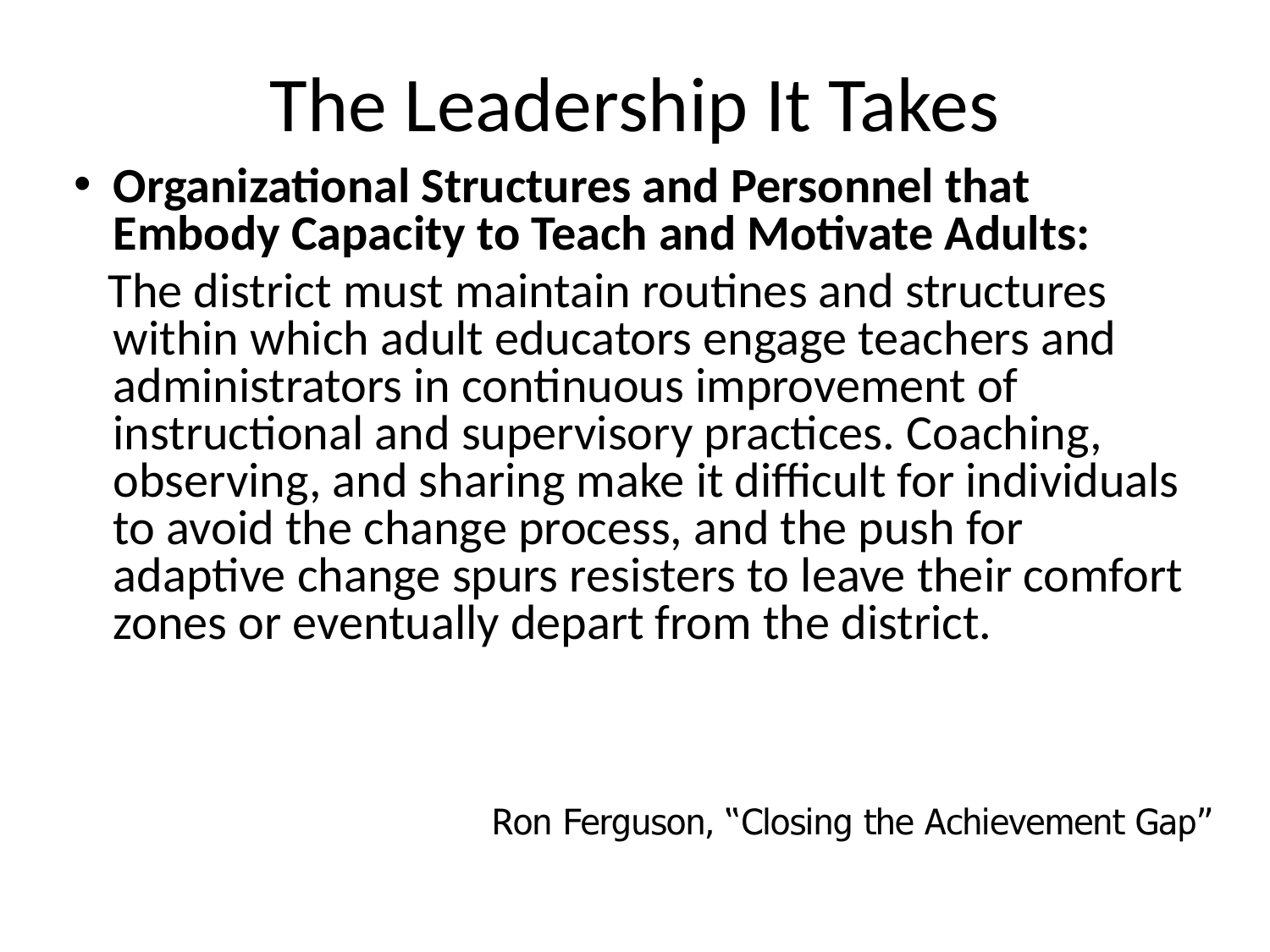

The Leadership It Takes
Organizational Structures and Personnel that Embody Capacity to Teach and Motivate Adults:
   The district must maintain routines and structures within which adult educators engage teachers and administrators in continuous improvement of instructional and supervisory practices. Coaching, observing, and sharing make it difficult for individuals to avoid the change process, and the push for adaptive change spurs resisters to leave their comfort zones or eventually depart from the district.

Ron Ferguson, “Closing the Achievement Gap”